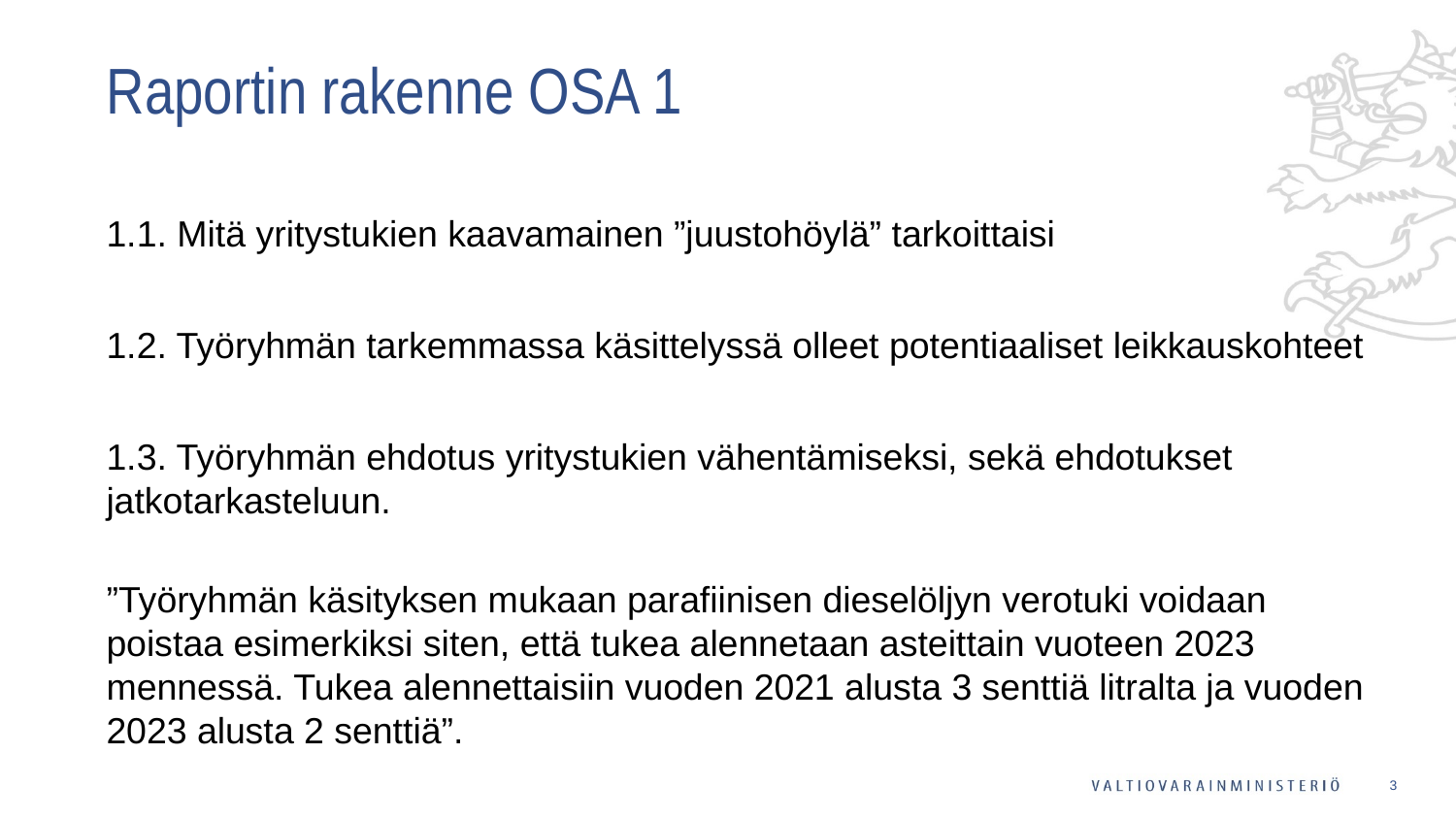

# Raportin rakenne OSA 1
1.1. Mitä yritystukien kaavamainen ”juustohöylä” tarkoittaisi

1.2. Työryhmän tarkemmassa käsittelyssä olleet potentiaaliset leikkauskohteet

1.3. Työryhmän ehdotus yritystukien vähentämiseksi, sekä ehdotukset jatkotarkasteluun.

”Työryhmän käsityksen mukaan parafiinisen dieselöljyn verotuki voidaan poistaa esimerkiksi siten, että tukea alennetaan asteittain vuoteen 2023 mennessä. Tukea alennettaisiin vuoden 2021 alusta 3 senttiä litralta ja vuoden 2023 alusta 2 senttiä”.

3